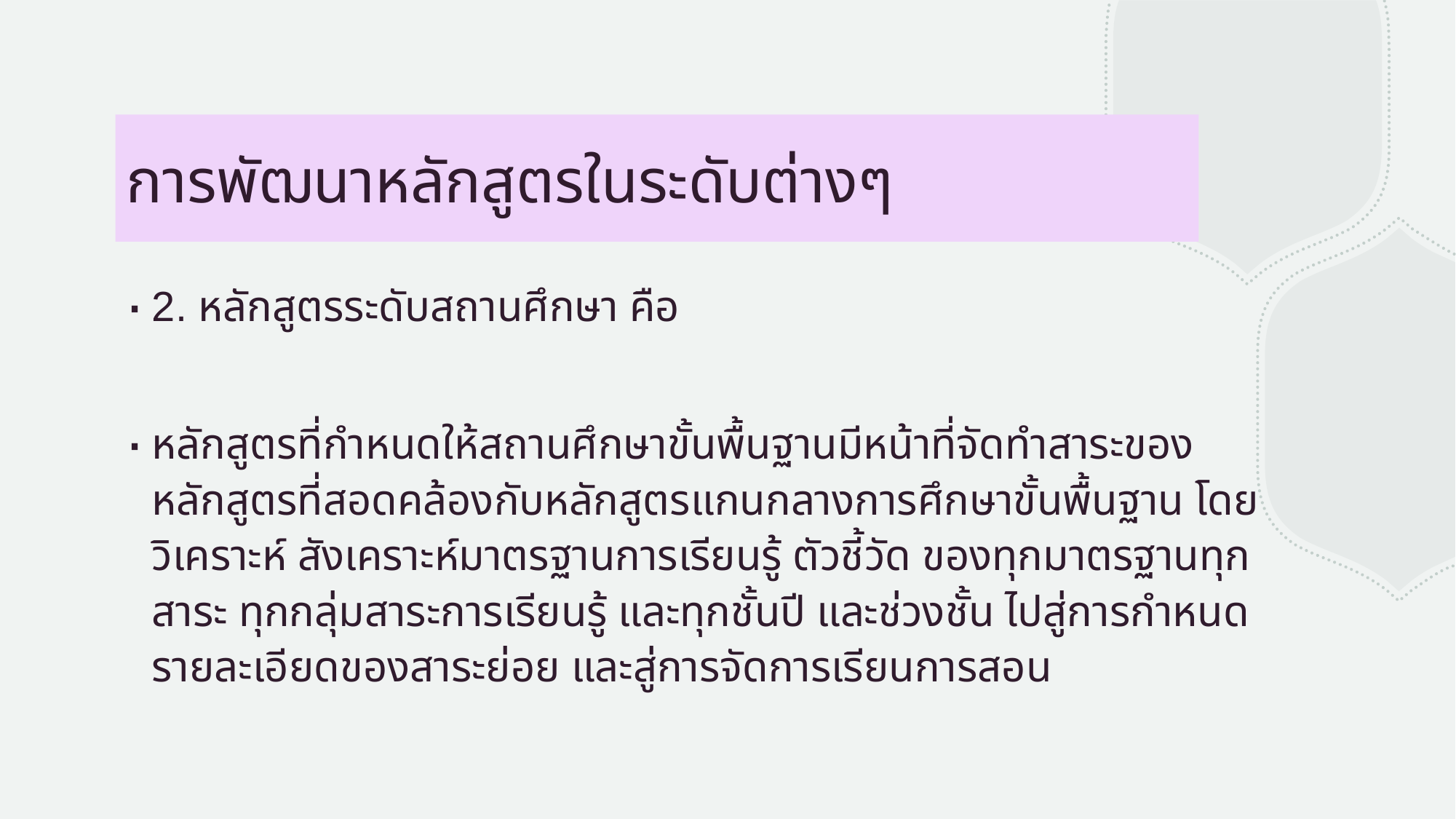

# การพัฒนาหลักสูตรในระดับต่างๆ
2. หลักสูตรระดับสถานศึกษา คือ

หลักสูตรที่กำหนดให้สถานศึกษาขั้นพื้นฐานมีหน้าที่จัดทำสาระของหลักสูตรที่สอดคล้องกับหลักสูตรแกนกลางการศึกษาขั้นพื้นฐาน โดยวิเคราะห์ สังเคราะห์มาตรฐานการเรียนรู้ ตัวชี้วัด ของทุกมาตรฐานทุกสาระ ทุกกลุ่มสาระการเรียนรู้ และทุกชั้นปี และช่วงชั้น ไปสู่การกำหนดรายละเอียดของสาระย่อย และสู่การจัดการเรียนการสอน